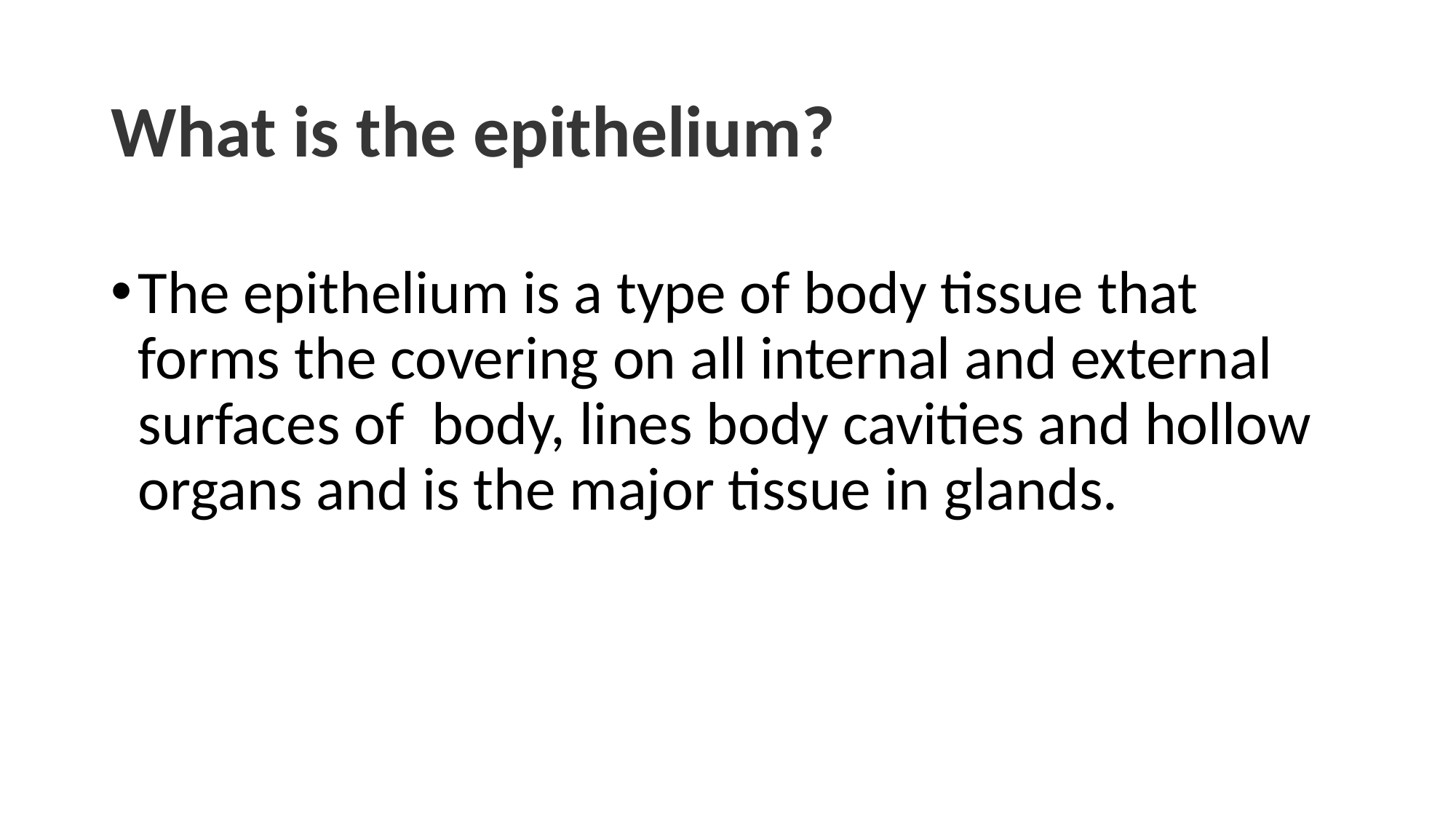

# What is the epithelium?
The epithelium is a type of body tissue that forms the covering on all internal and external surfaces of  body, lines body cavities and hollow organs and is the major tissue in glands.